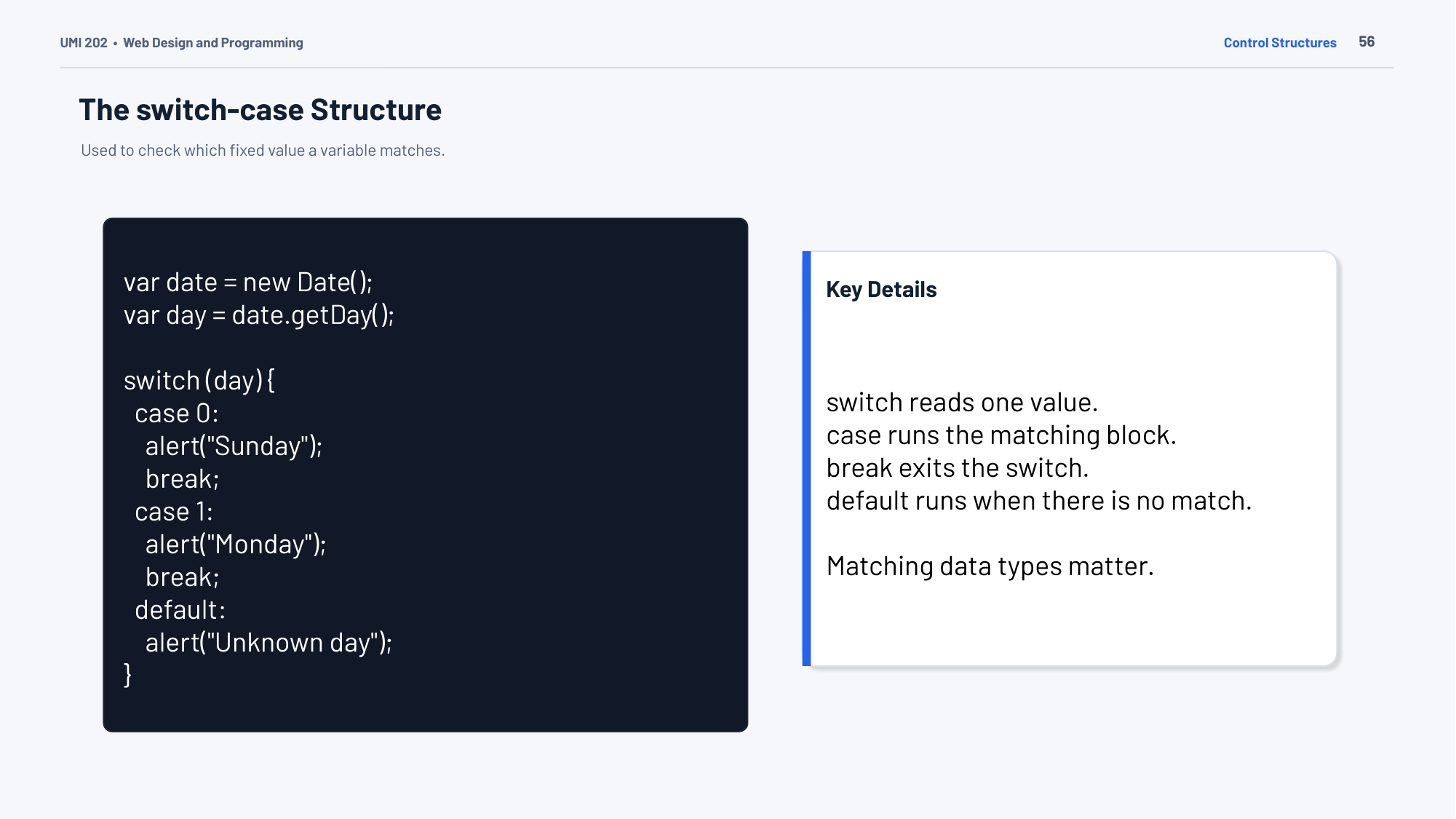

56
UMI 202  •  Web Design and Programming
Control Structures

The switch-case Structure
Used to check which fixed value a variable matches.

var date = new Date();
var day = date.getDay();

switch (day) {
  case 0:
    alert("Sunday");
    break;
  case 1:
    alert("Monday");
    break;
  default:
    alert("Unknown day");
}

Key Details
switch reads one value.
case runs the matching block.
break exits the switch.
default runs when there is no match.

Matching data types matter.